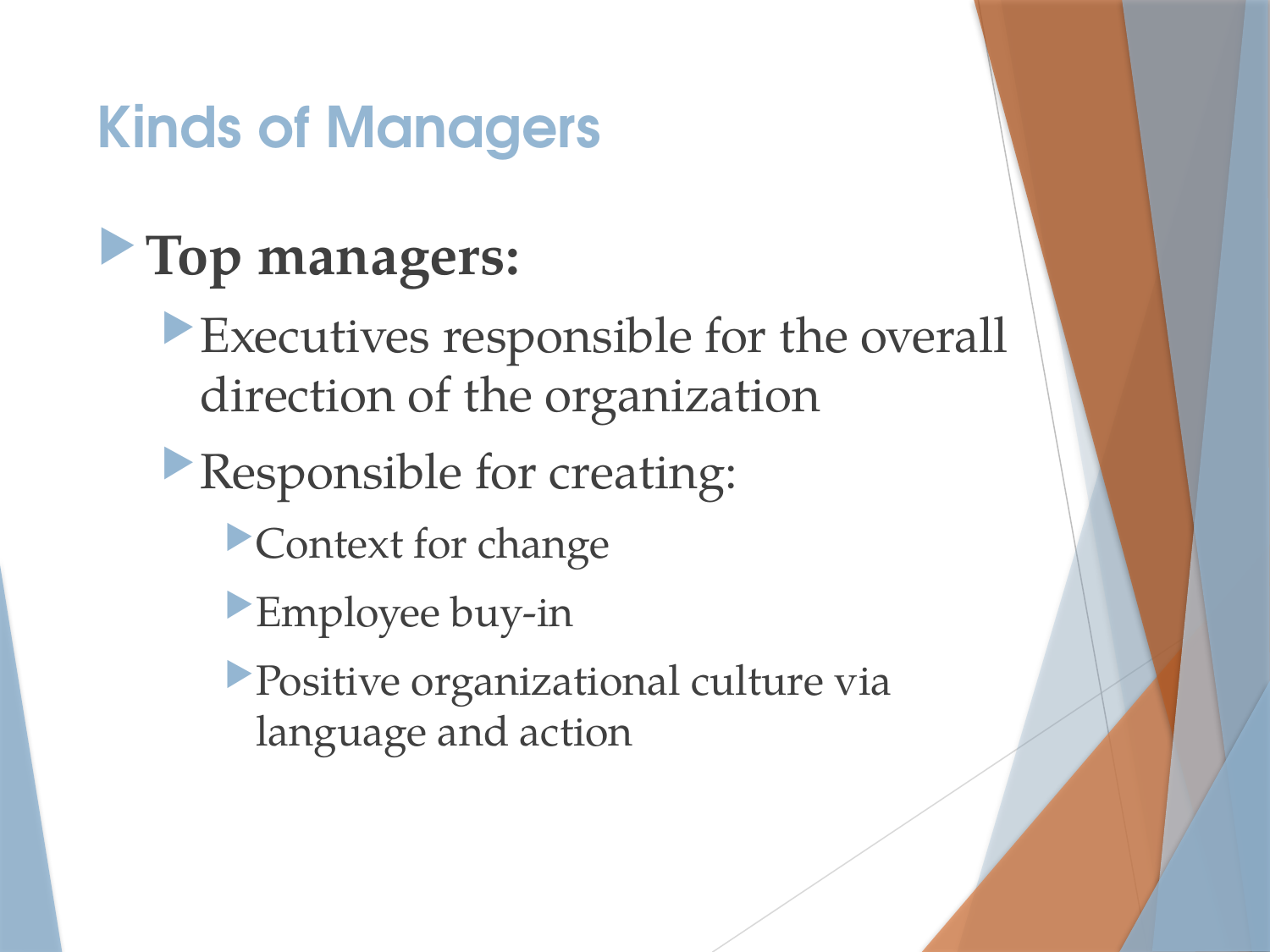

# Kinds of Managers
Top managers:
Executives responsible for the overall direction of the organization
Responsible for creating:
Context for change
Employee buy-in
Positive organizational culture via language and action